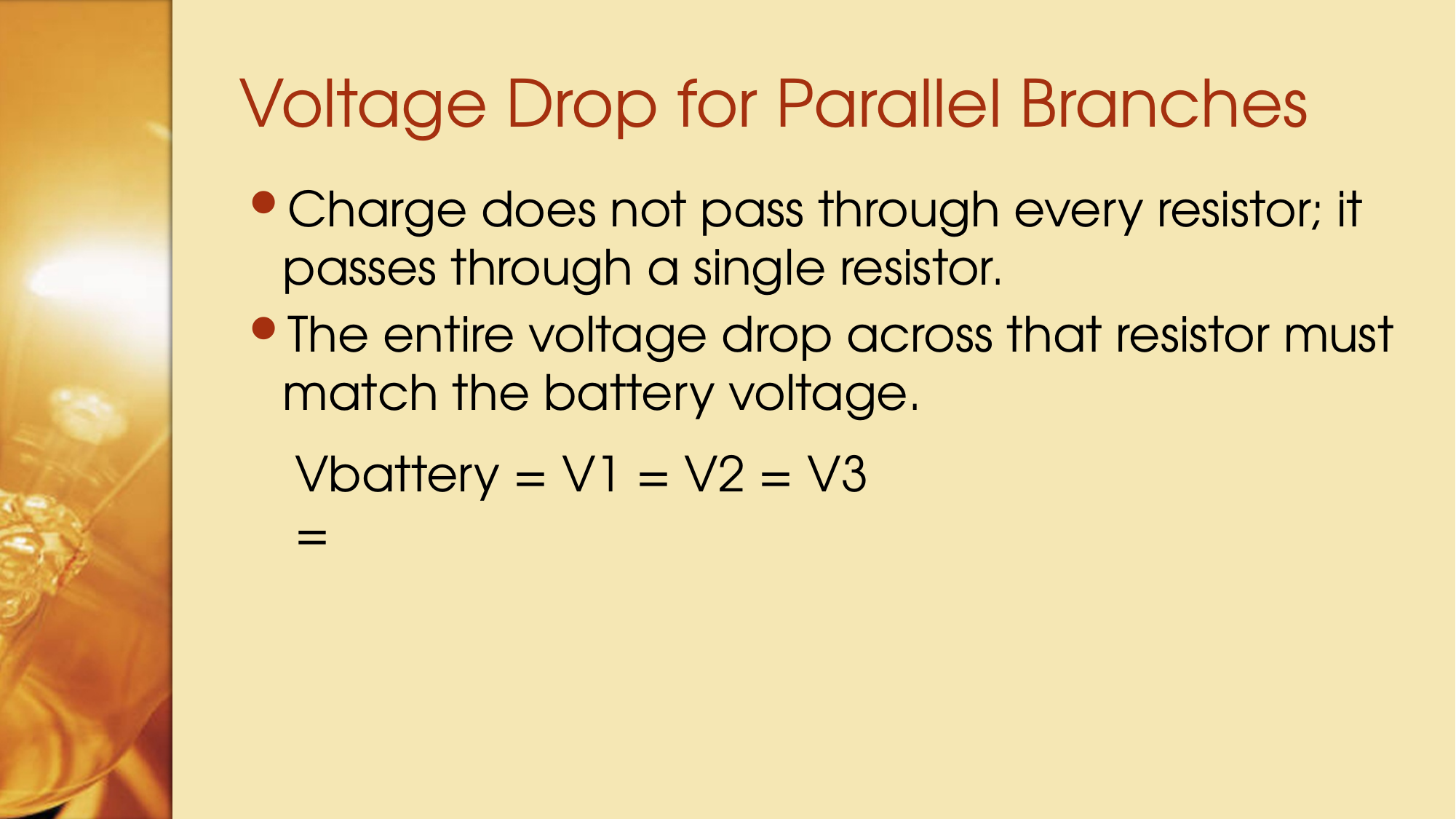

# Voltage Drop for Parallel Branches
Charge does not pass through every resistor; it passes through a single resistor.
The entire voltage drop across that resistor must match the battery voltage.

Vbattery = V1 = V2 = V3 =